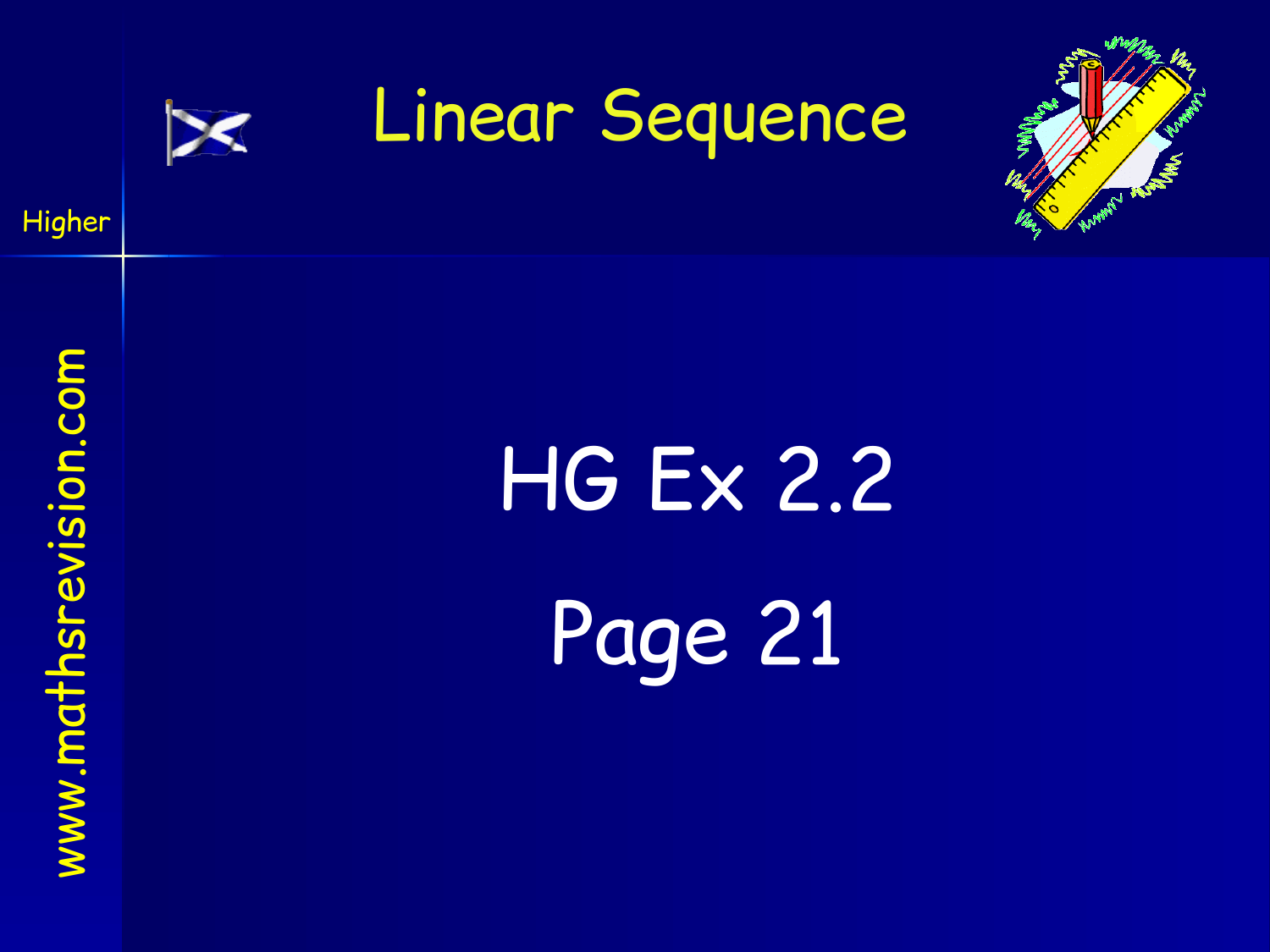

# Linear Sequence
Higher
HG Ex 2.2
Page 21